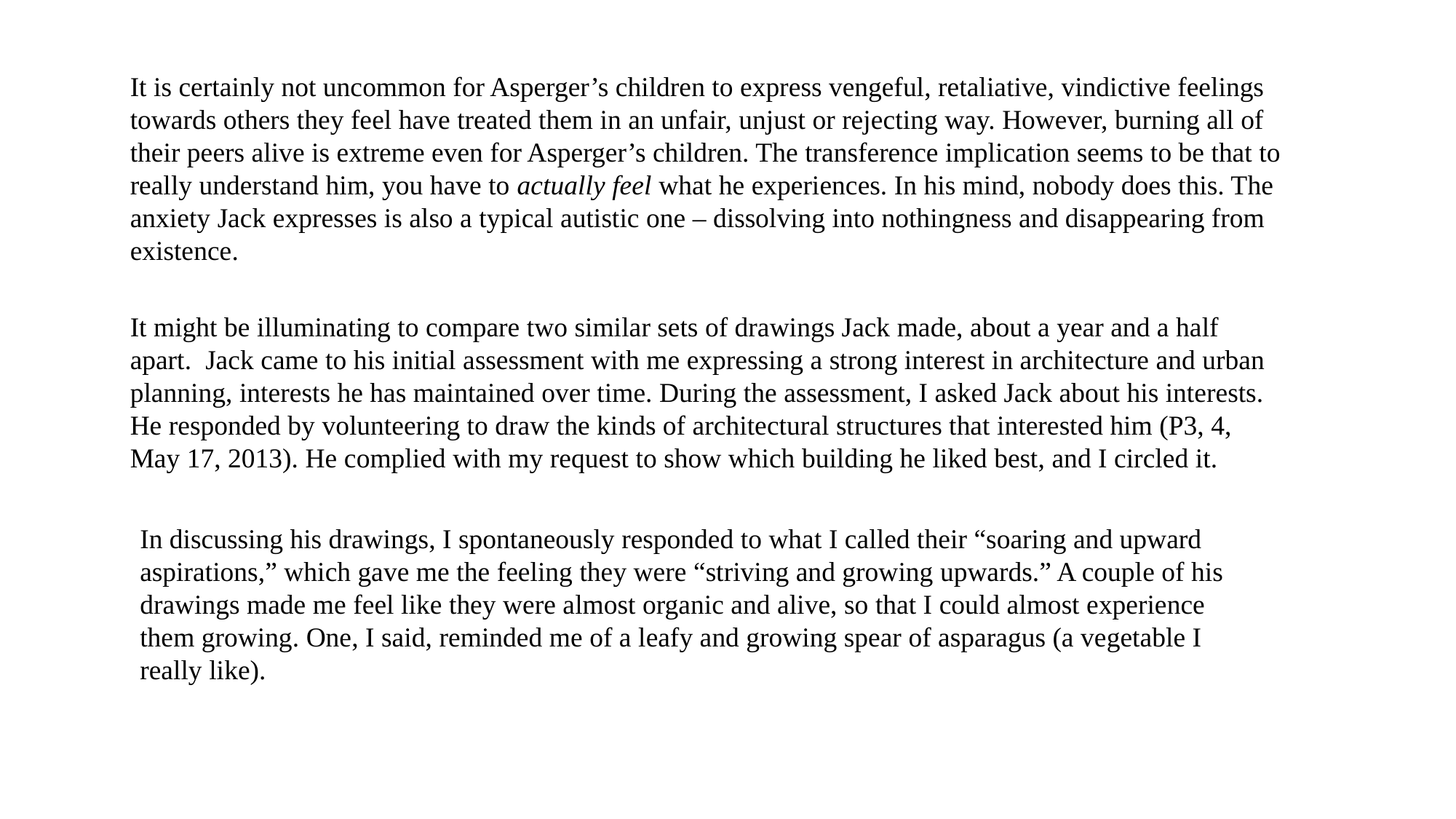

It is certainly not uncommon for Asperger’s children to express vengeful, retaliative, vindictive feelings towards others they feel have treated them in an unfair, unjust or rejecting way. However, burning all of their peers alive is extreme even for Asperger’s children. The transference implication seems to be that to really understand him, you have to actually feel what he experiences. In his mind, nobody does this. The anxiety Jack expresses is also a typical autistic one – dissolving into nothingness and disappearing from existence.

It might be illuminating to compare two similar sets of drawings Jack made, about a year and a half apart.  Jack came to his initial assessment with me expressing a strong interest in architecture and urban planning, interests he has maintained over time. During the assessment, I asked Jack about his interests. He responded by volunteering to draw the kinds of architectural structures that interested him (P3, 4, May 17, 2013). He complied with my request to show which building he liked best, and I circled it.
In discussing his drawings, I spontaneously responded to what I called their “soaring and upward aspirations,” which gave me the feeling they were “striving and growing upwards.” A couple of his drawings made me feel like they were almost organic and alive, so that I could almost experience them growing. One, I said, reminded me of a leafy and growing spear of asparagus (a vegetable I really like).